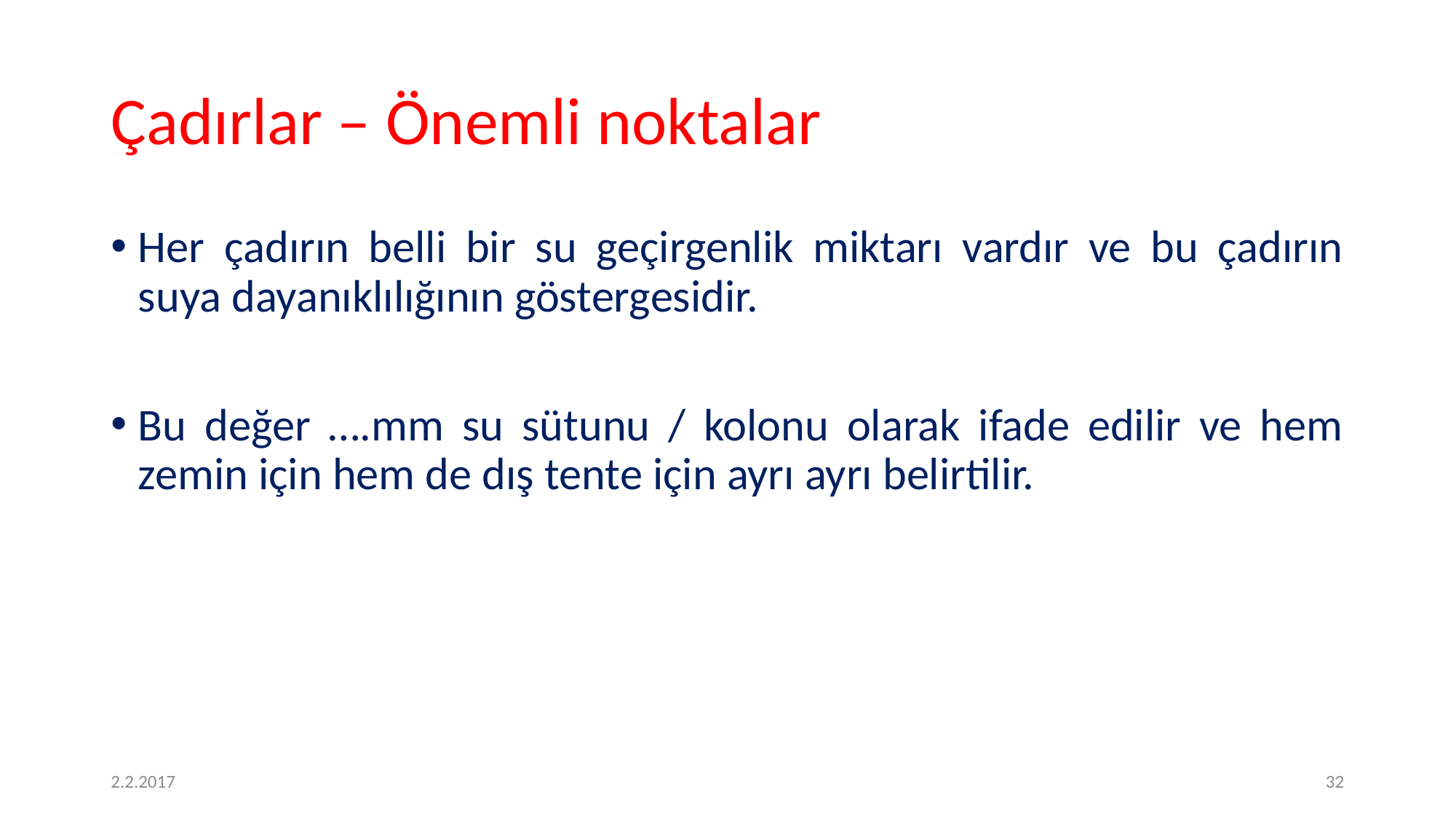

# Çadırlar – Önemli noktalar
Her çadırın belli bir su geçirgenlik miktarı vardır ve bu çadırın suya dayanıklılığının göstergesidir.

Bu değer ….mm su sütunu / kolonu olarak ifade edilir ve hem zemin için hem de dış tente için ayrı ayrı belirtilir.
2.2.2017
32